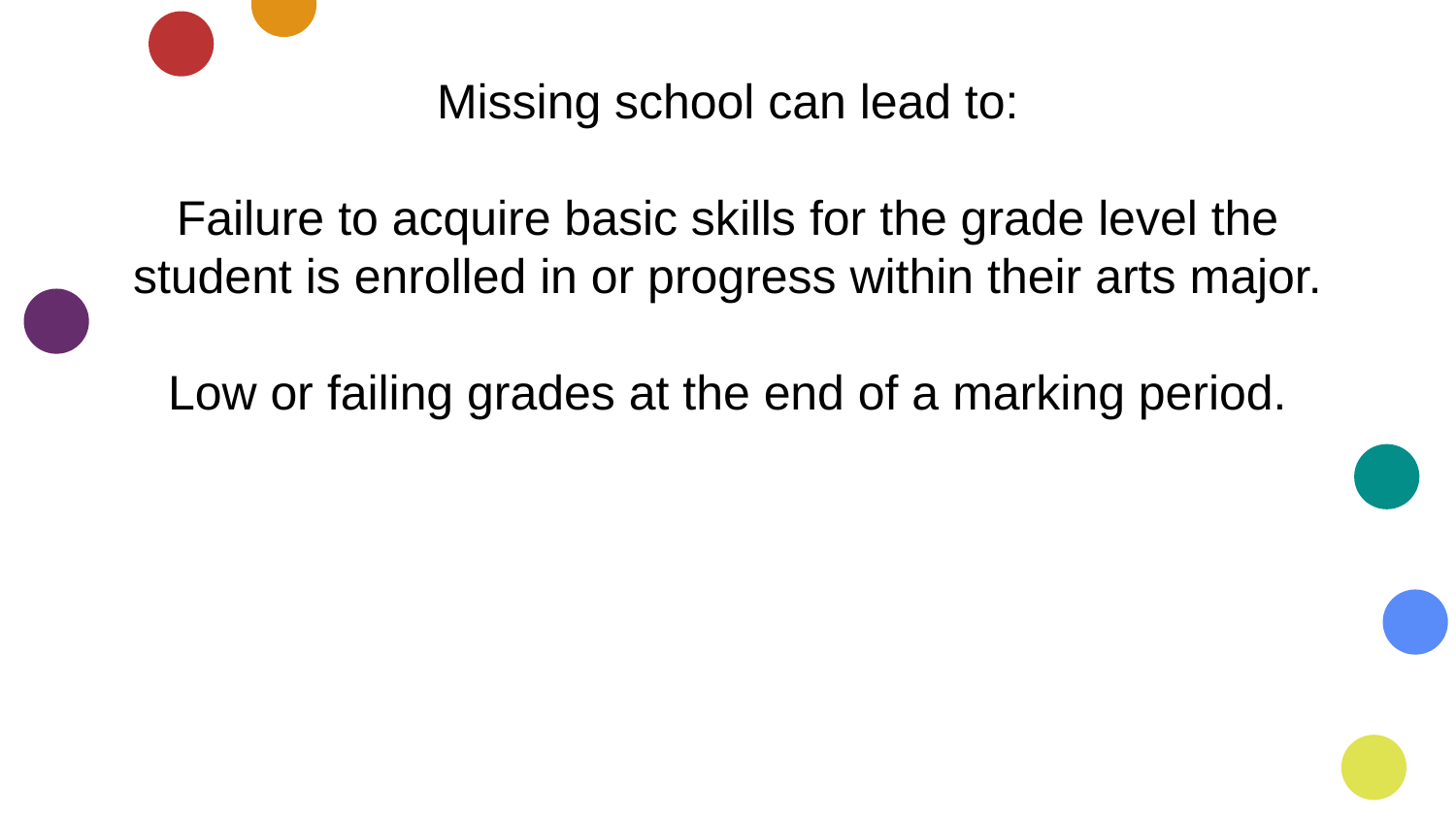

# Missing school can lead to:

Failure to acquire basic skills for the grade level the student is enrolled in or progress within their arts major.

Low or failing grades at the end of a marking period.